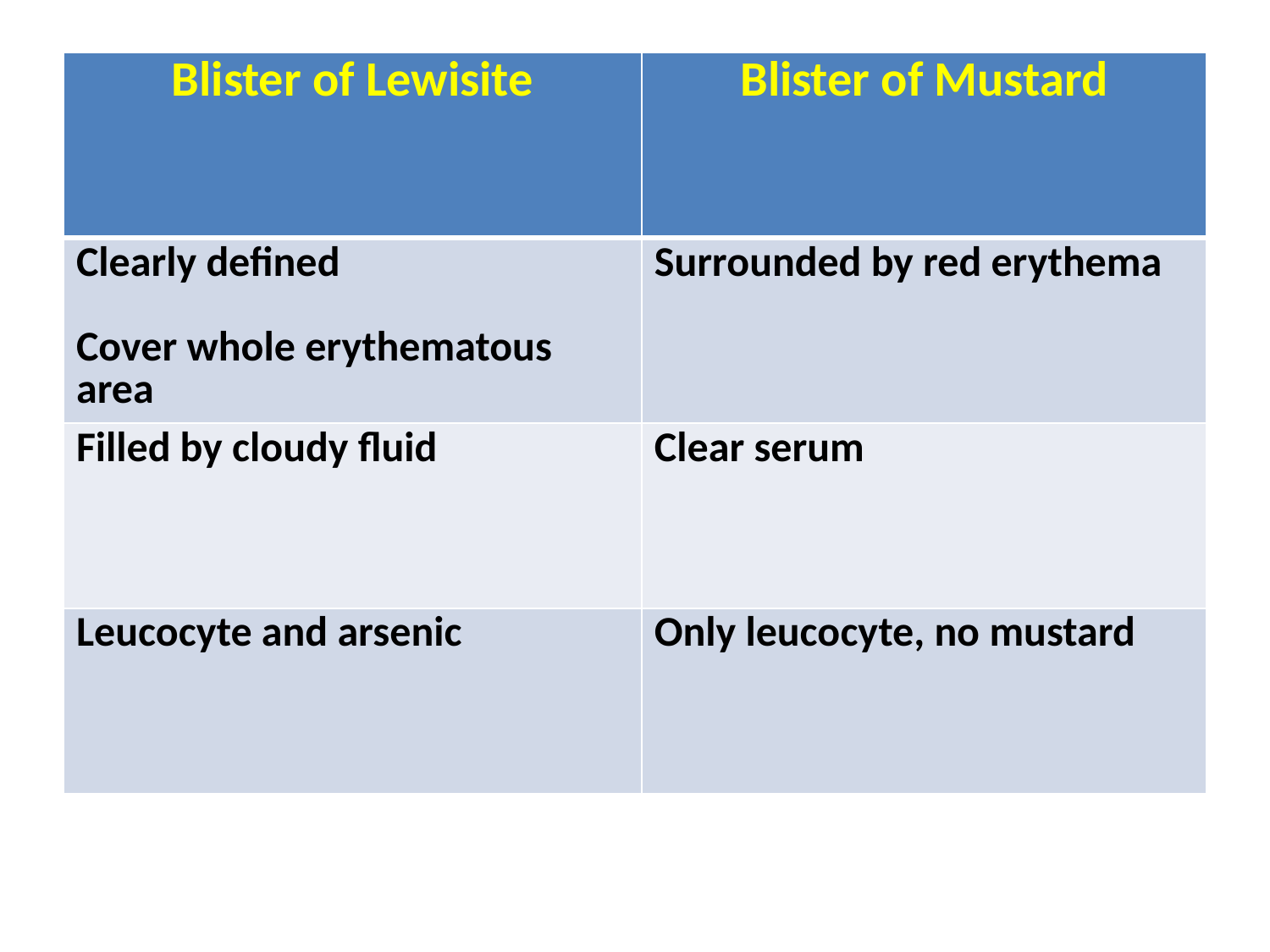

| Blister of Lewisite | Blister of Mustard |
| --- | --- |
| Clearly defined Cover whole erythematous area | Surrounded by red erythema |
| Filled by cloudy fluid | Clear serum |
| Leucocyte and arsenic | Only leucocyte, no mustard |